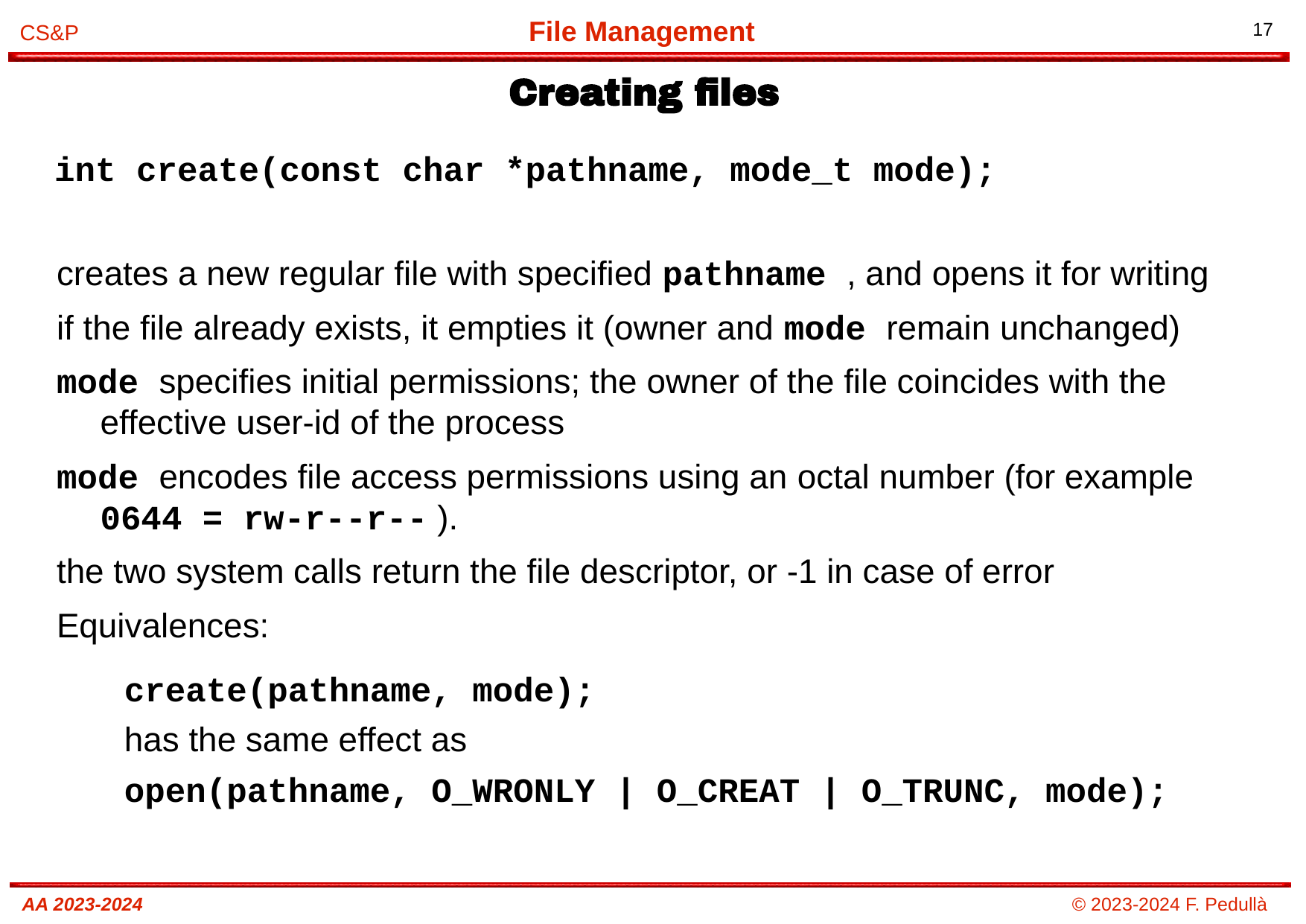

Creating files
# int create(const char *pathname, mode_t mode);

creates a new regular file with specified pathname , and opens it for writing
if the file already exists, it empties it (owner and mode remain unchanged)
mode specifies initial permissions; the owner of the file coincides with the effective user-id of the process
mode encodes file access permissions using an octal number (for example 0644 = rw-r--r-- ).
the two system calls return the file descriptor, or -1 in case of error
Equivalences:
create(pathname, mode);
has the same effect as
open(pathname, O_WRONLY | O_CREAT | O_TRUNC, mode);